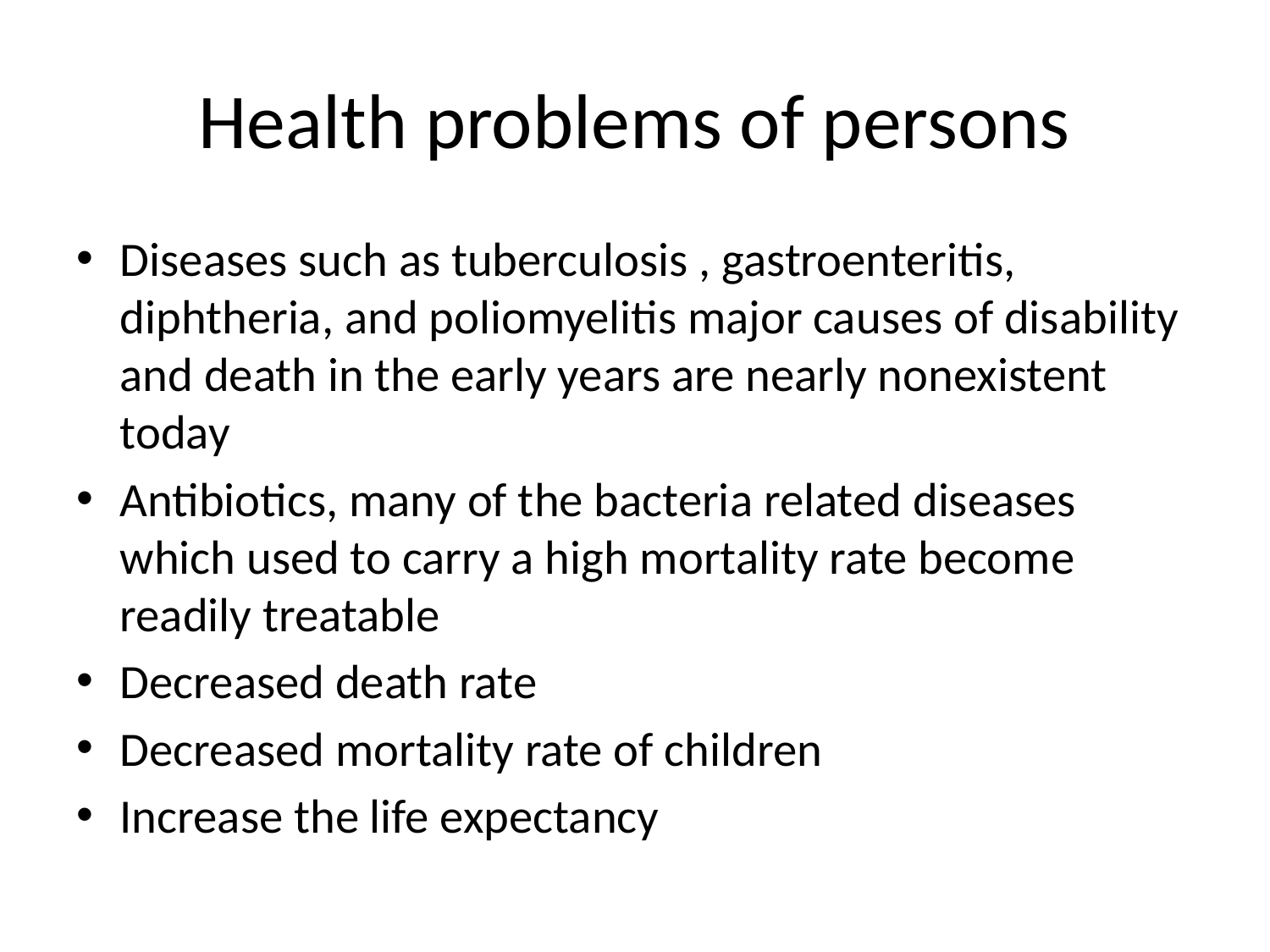

# Health problems of persons
Diseases such as tuberculosis , gastroenteritis, diphtheria, and poliomyelitis major causes of disability and death in the early years are nearly nonexistent today
Antibiotics, many of the bacteria related diseases which used to carry a high mortality rate become readily treatable
Decreased death rate
Decreased mortality rate of children
Increase the life expectancy